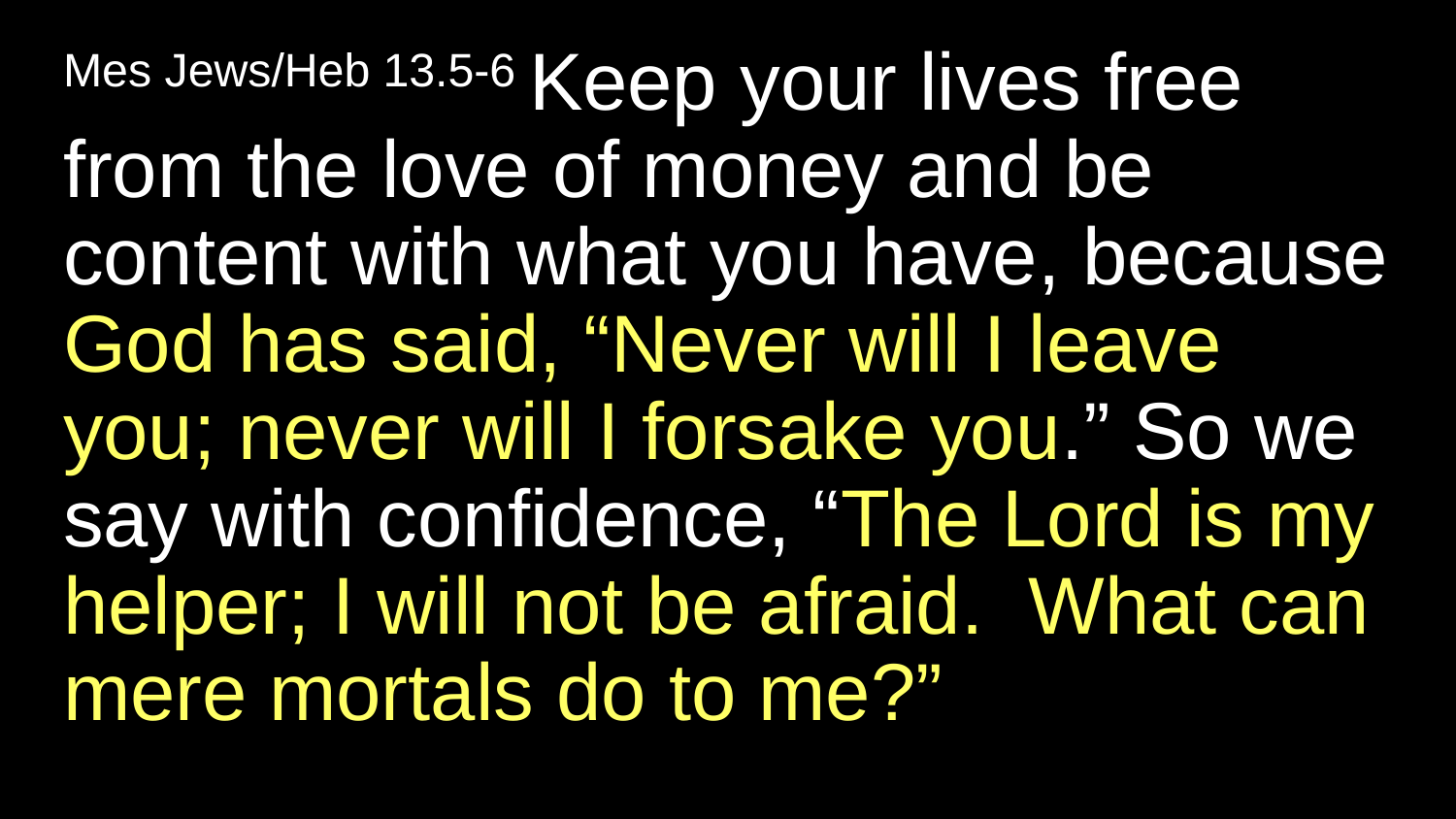

Mes Jews/Heb 13.5-6 Keep your lives free from the love of money and be content with what you have, because God has said, “Never will I leave you; never will I forsake you.” So we say with confidence, “The Lord is my helper; I will not be afraid.  What can mere mortals do to me?”